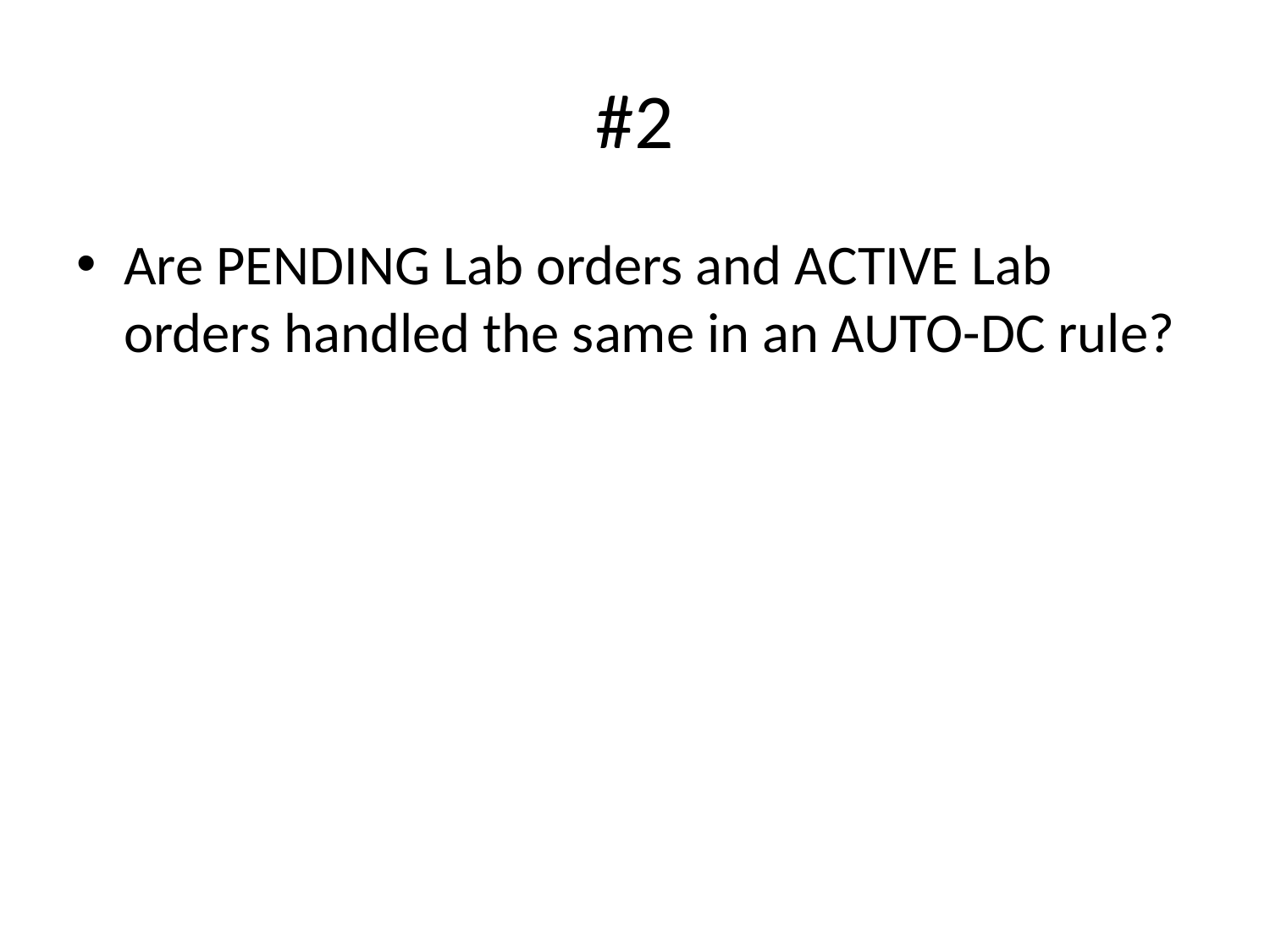

# #2
Are PENDING Lab orders and ACTIVE Lab orders handled the same in an AUTO-DC rule?